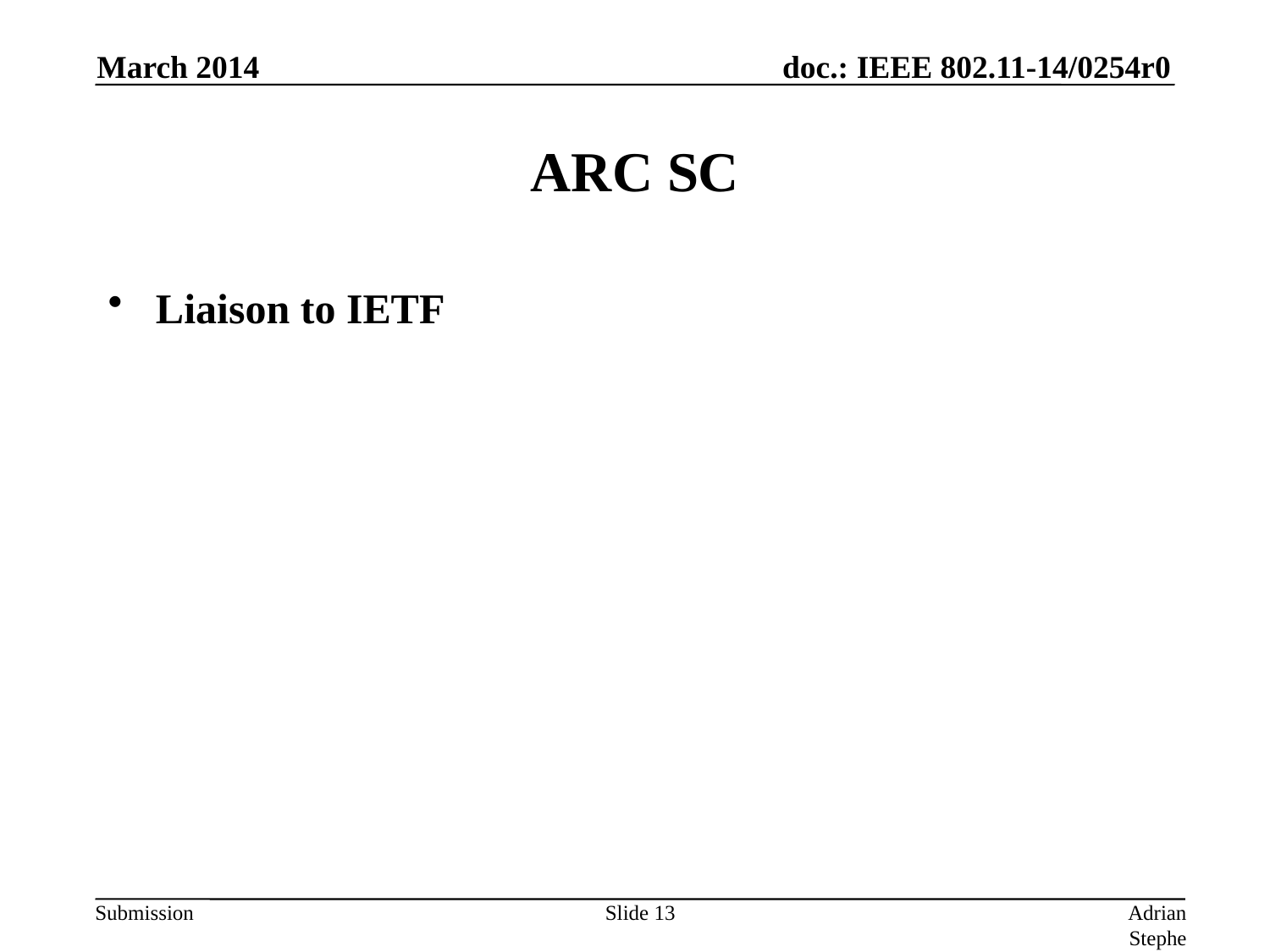

March 2014
# ARC SC
Liaison to IETF
Slide 13
Adrian Stephens, Intel Corporation